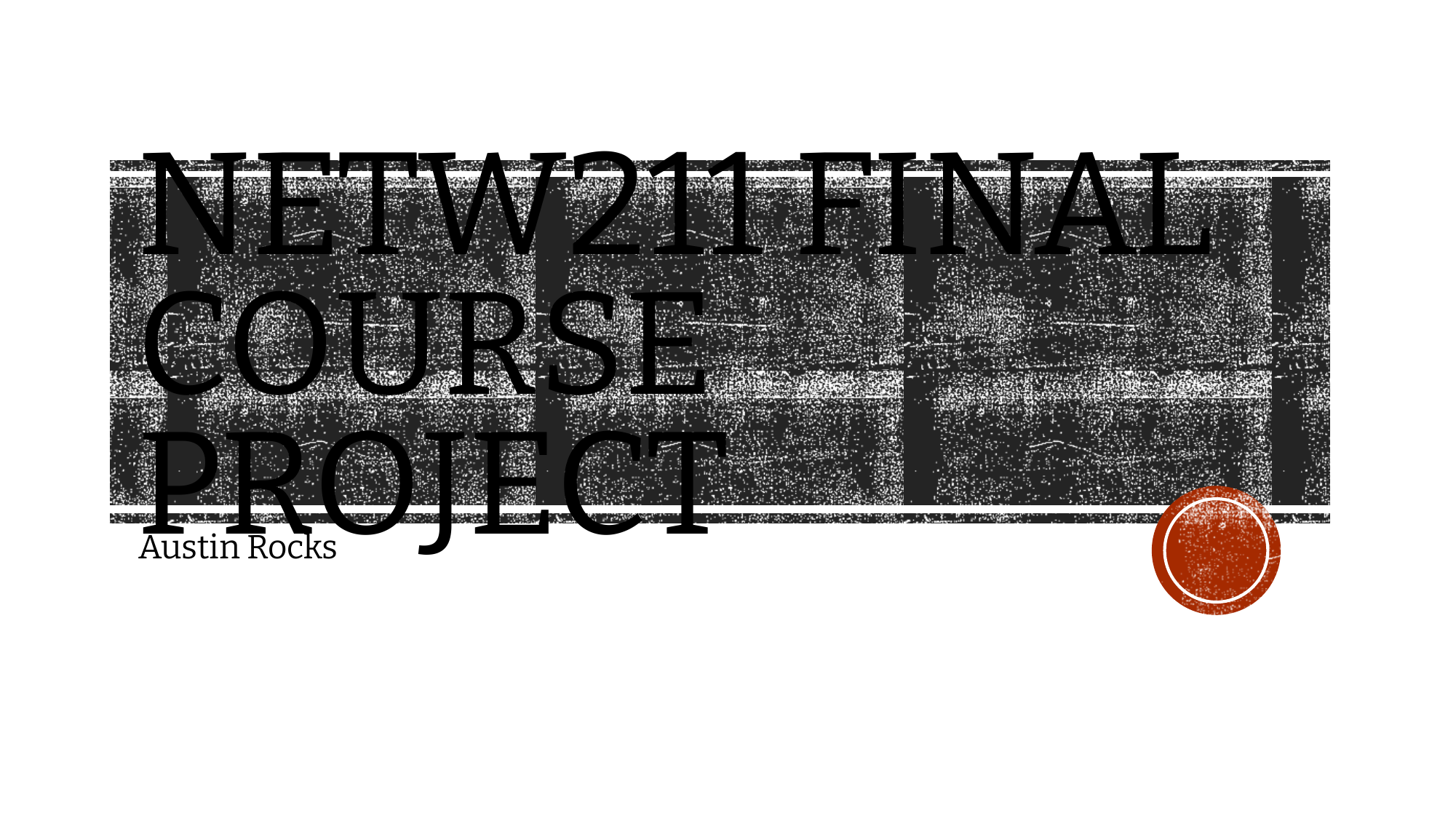

# Netw211 Final Course Project
Austin Rocks